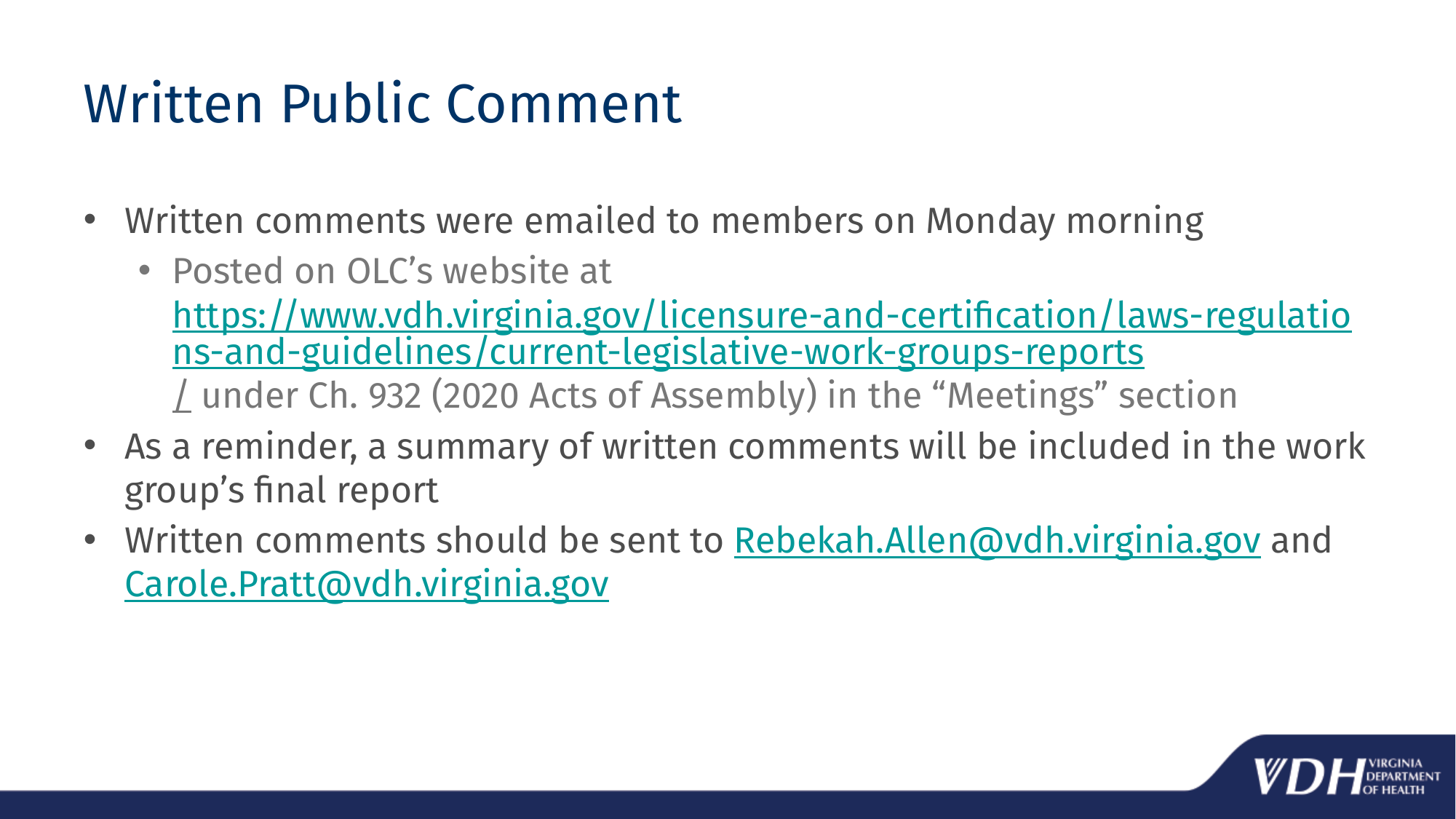

# Written Public Comment
Written comments were emailed to members on Monday morning
Posted on OLC’s website at https://www.vdh.virginia.gov/licensure-and-certification/laws-regulations-and-guidelines/current-legislative-work-groups-reports/ under Ch. 932 (2020 Acts of Assembly) in the “Meetings” section
As a reminder, a summary of written comments will be included in the work group’s final report
Written comments should be sent to Rebekah.Allen@vdh.virginia.gov and Carole.Pratt@vdh.virginia.gov